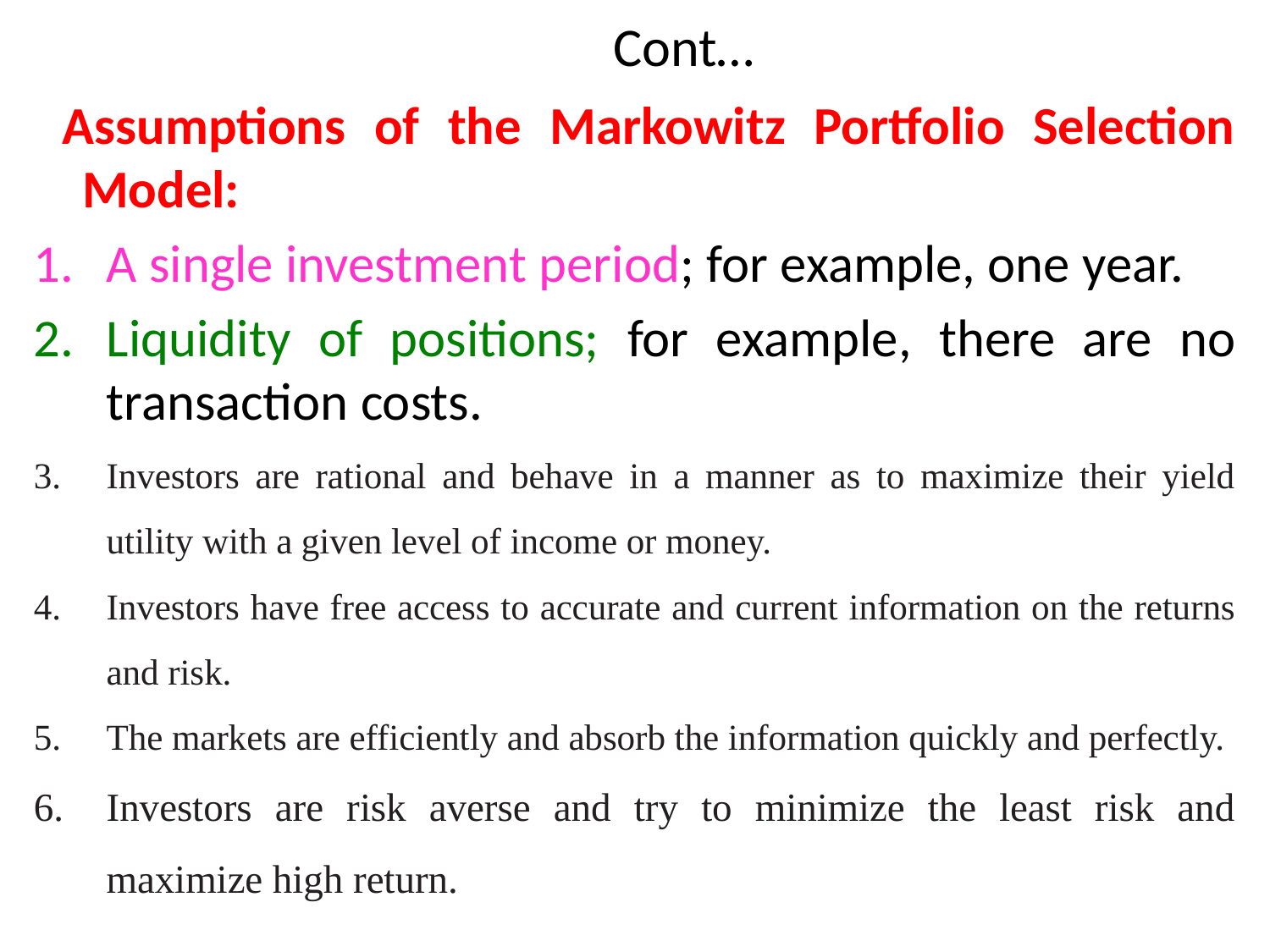

# Cont…
 Assumptions of the Markowitz Portfolio Selection Model:
A single investment period; for example, one year.
Liquidity of positions; for example, there are no transaction costs.
Investors are rational and behave in a manner as to maximize their yield utility with a given level of income or money.
Investors have free access to accurate and current information on the returns and risk.
The markets are efficiently and absorb the information quickly and perfectly.
Investors are risk averse and try to minimize the least risk and maximize high return.